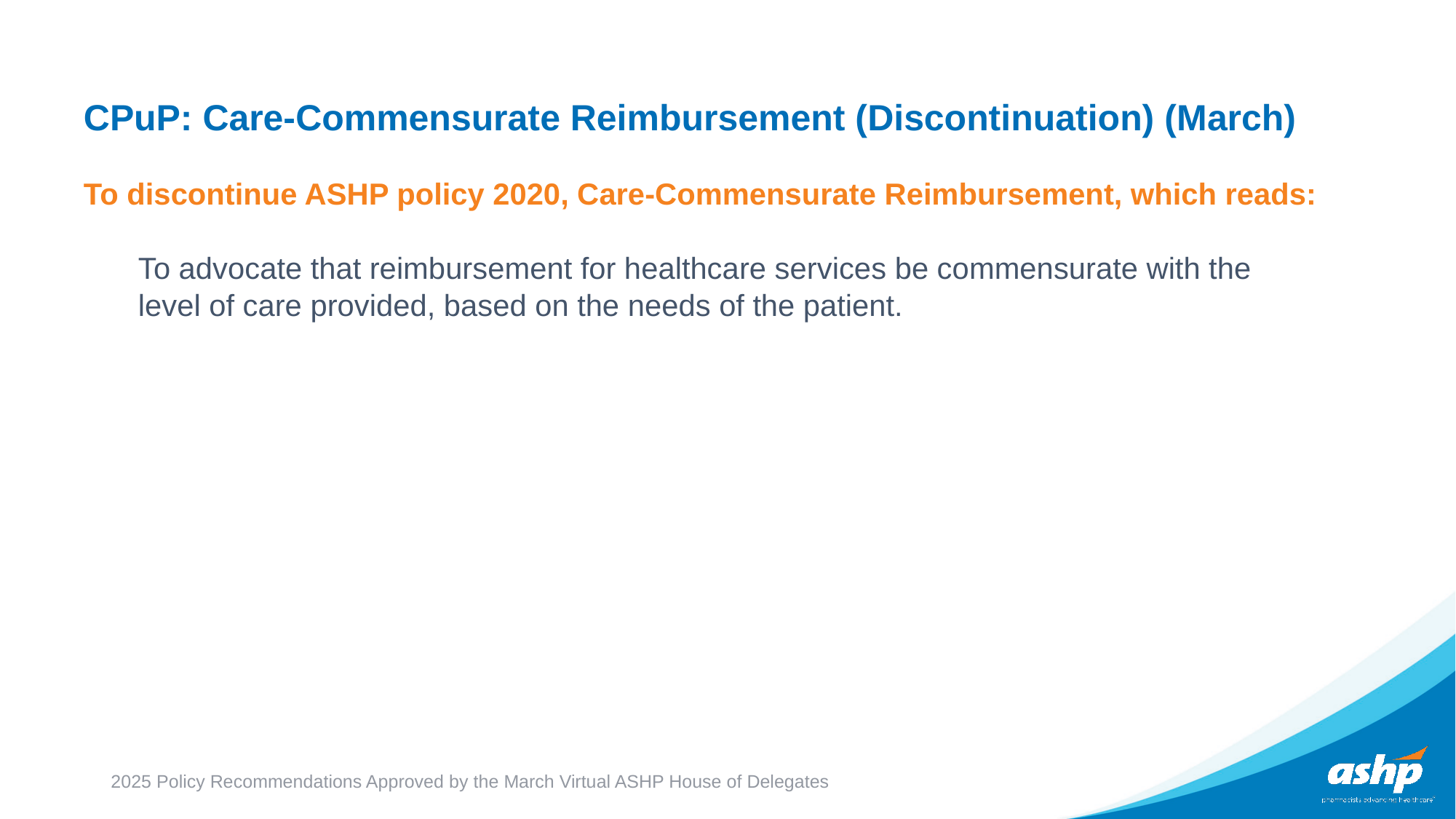

# CPuP: Care-Commensurate Reimbursement (Discontinuation) (March)
To discontinue ASHP policy 2020, Care-Commensurate Reimbursement, which reads:

To advocate that reimbursement for healthcare services be commensurate with the level of care provided, based on the needs of the patient.
2025 Policy Recommendations Approved by the March Virtual ASHP House of Delegates